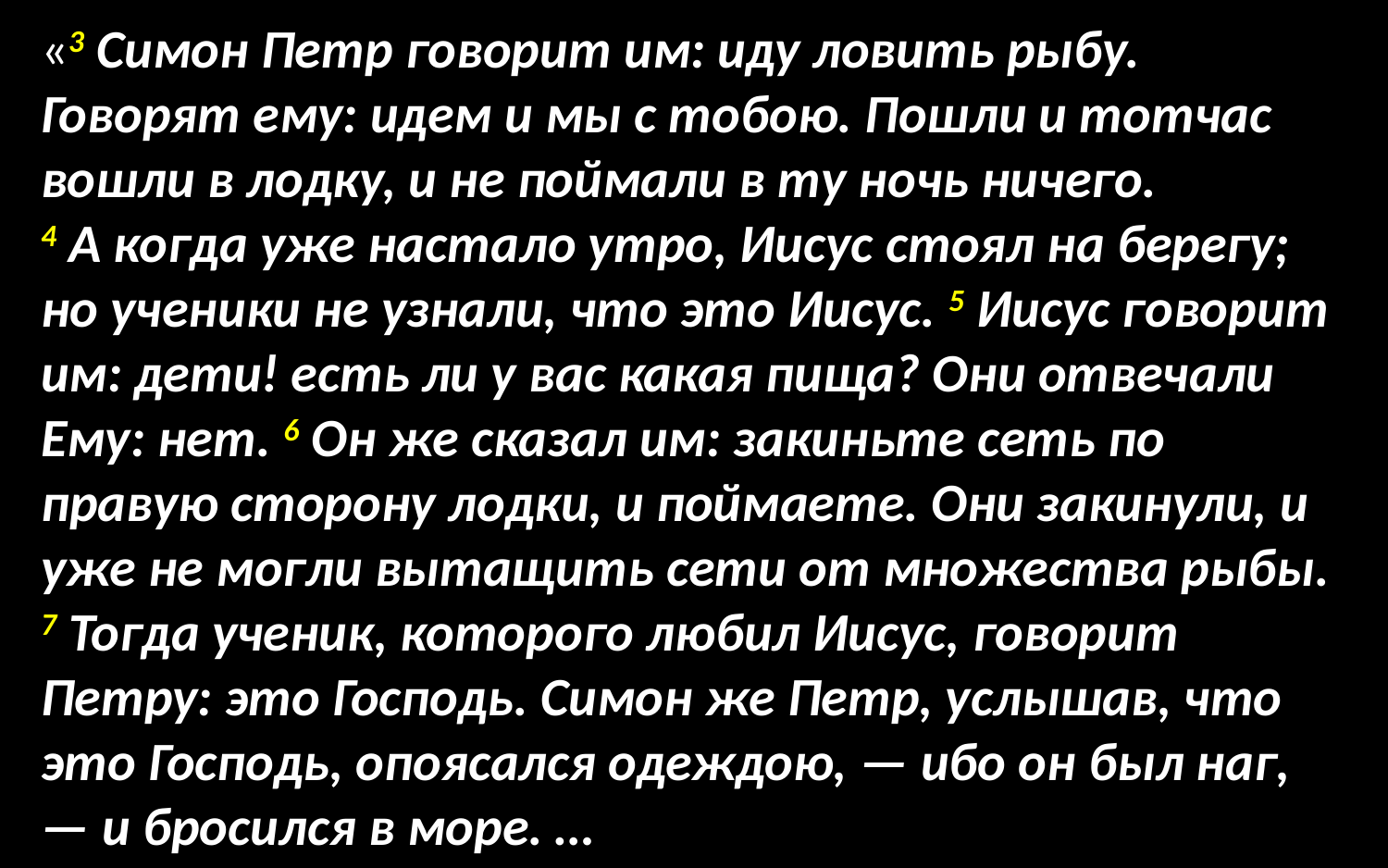

«3 Симон Петр говорит им: иду ловить рыбу. Говорят ему: идем и мы с тобою. Пошли и тотчас вошли в лодку, и не поймали в ту ночь ничего.
4 А когда уже настало утро, Иисус стоял на берегу; но ученики не узнали, что это Иисус. 5 Иисус говорит им: дети! есть ли у вас какая пища? Они отвечали Ему: нет. 6 Он же сказал им: закиньте сеть по правую сторону лодки, и поймаете. Они закинули, и уже не могли вытащить сети от множества рыбы. 7 Тогда ученик, которого любил Иисус, говорит Петру: это Господь. Симон же Петр, услышав, что это Господь, опоясался одеждою, — ибо он был наг, — и бросился в море. …